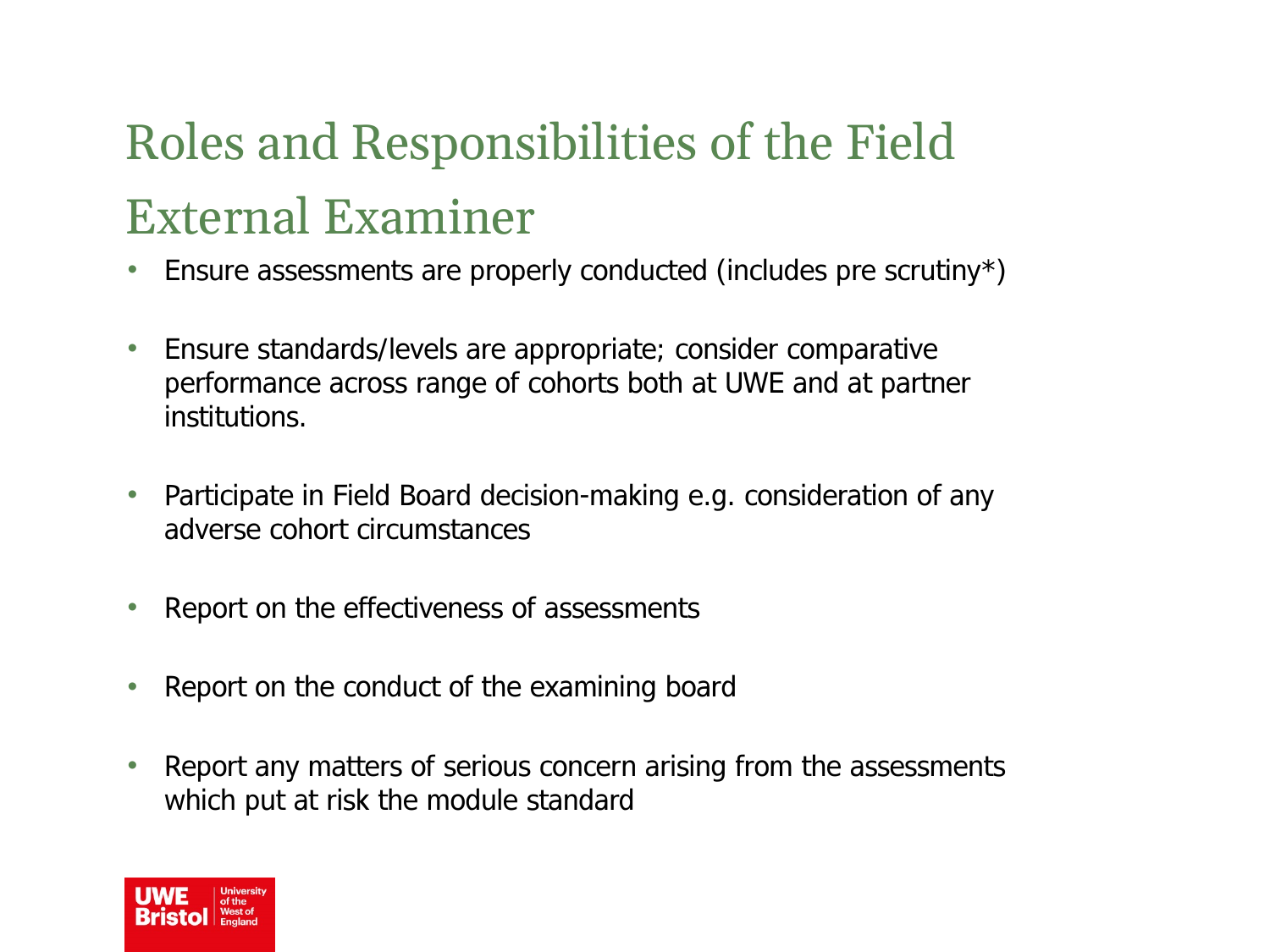

Roles and Responsibilities of the Field External Examiner
Ensure assessments are properly conducted (includes pre scrutiny*)

Ensure standards/levels are appropriate; consider comparative performance across range of cohorts both at UWE and at partner institutions.

Participate in Field Board decision-making e.g. consideration of any adverse cohort circumstances

Report on the effectiveness of assessments

Report on the conduct of the examining board

Report any matters of serious concern arising from the assessments which put at risk the module standard